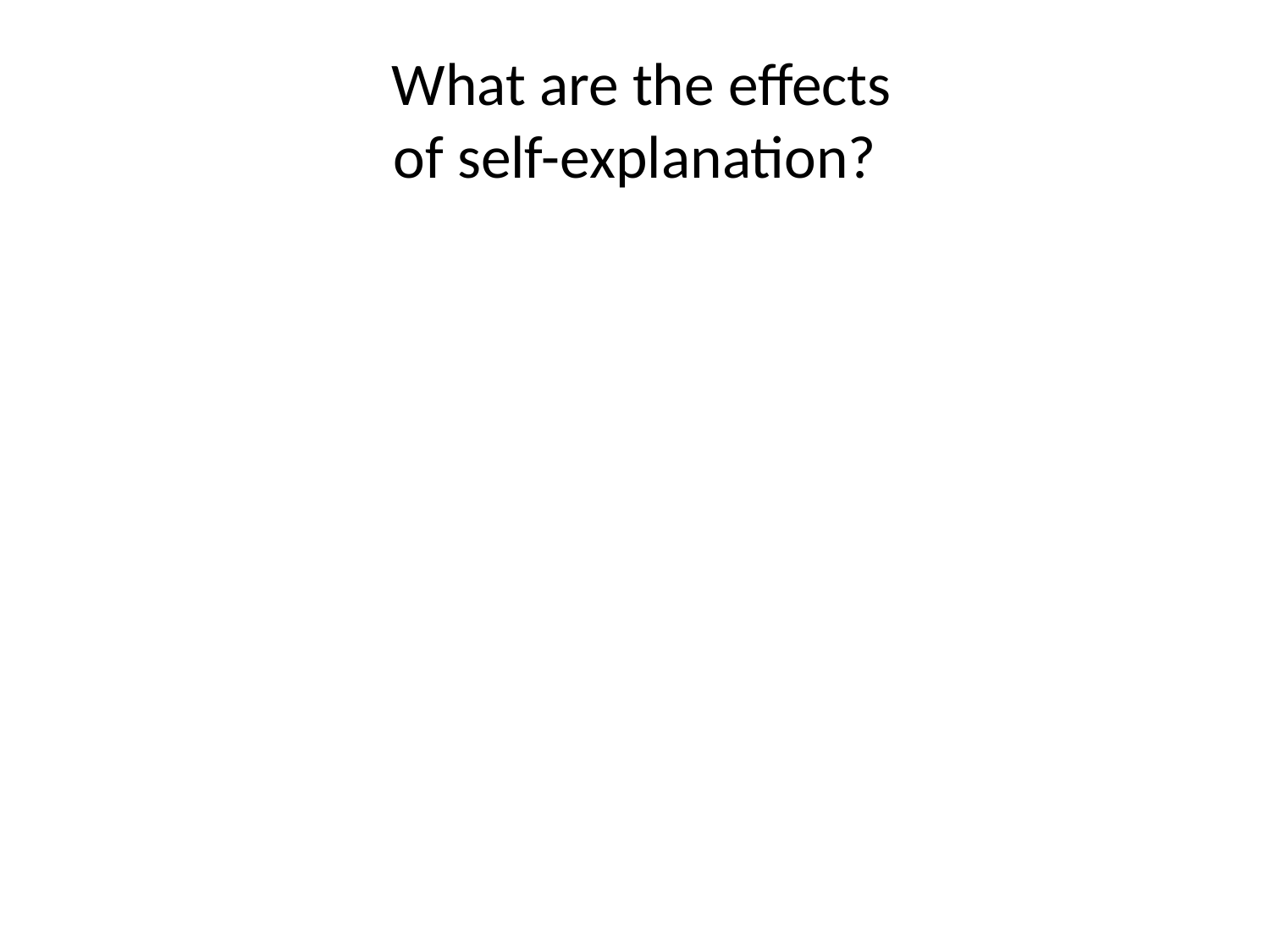

# What are the effects of self-explanation?